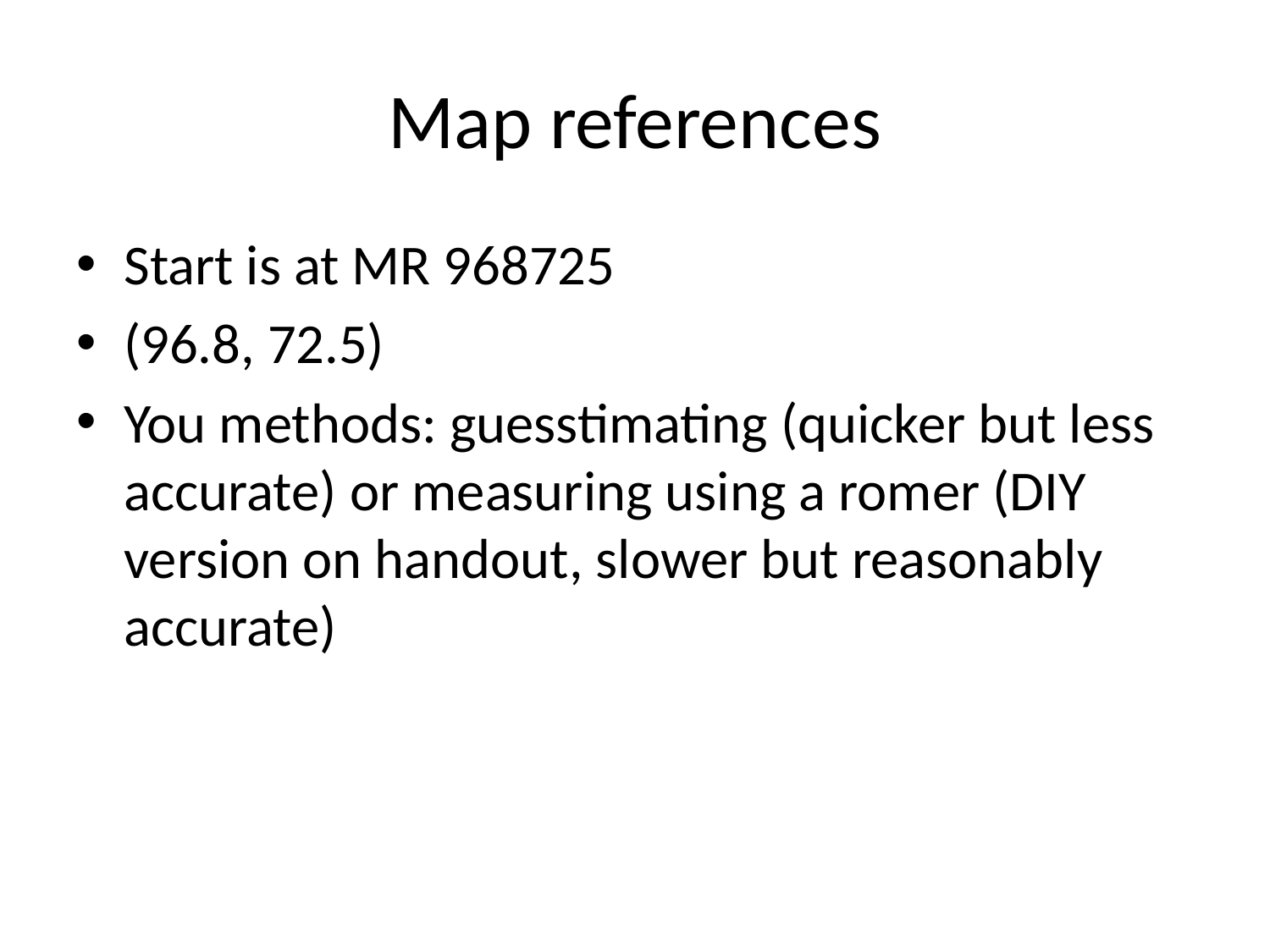

# Map references
Start is at MR 968725
(96.8, 72.5)
You methods: guesstimating (quicker but less accurate) or measuring using a romer (DIY version on handout, slower but reasonably accurate)